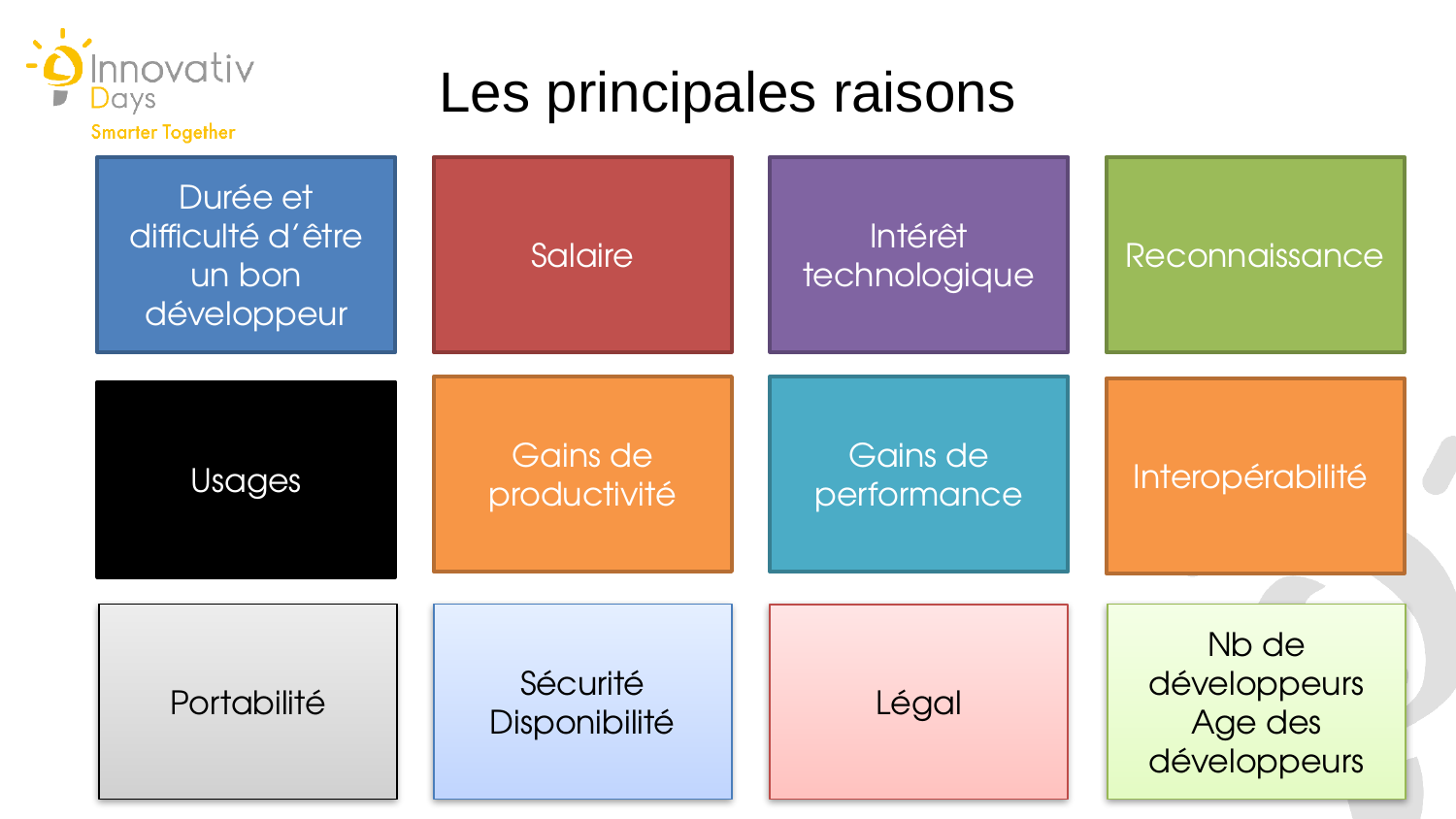

Les principales raisons
Durée et difficulté d’être un bon développeur
Salaire
Intérêt technologique
Reconnaissance
Gains de productivité
Gains de performance
Interopérabilité
Usages
Portabilité
Sécurité
Disponibilité
Nb de développeurs
Age des développeurs
Légal